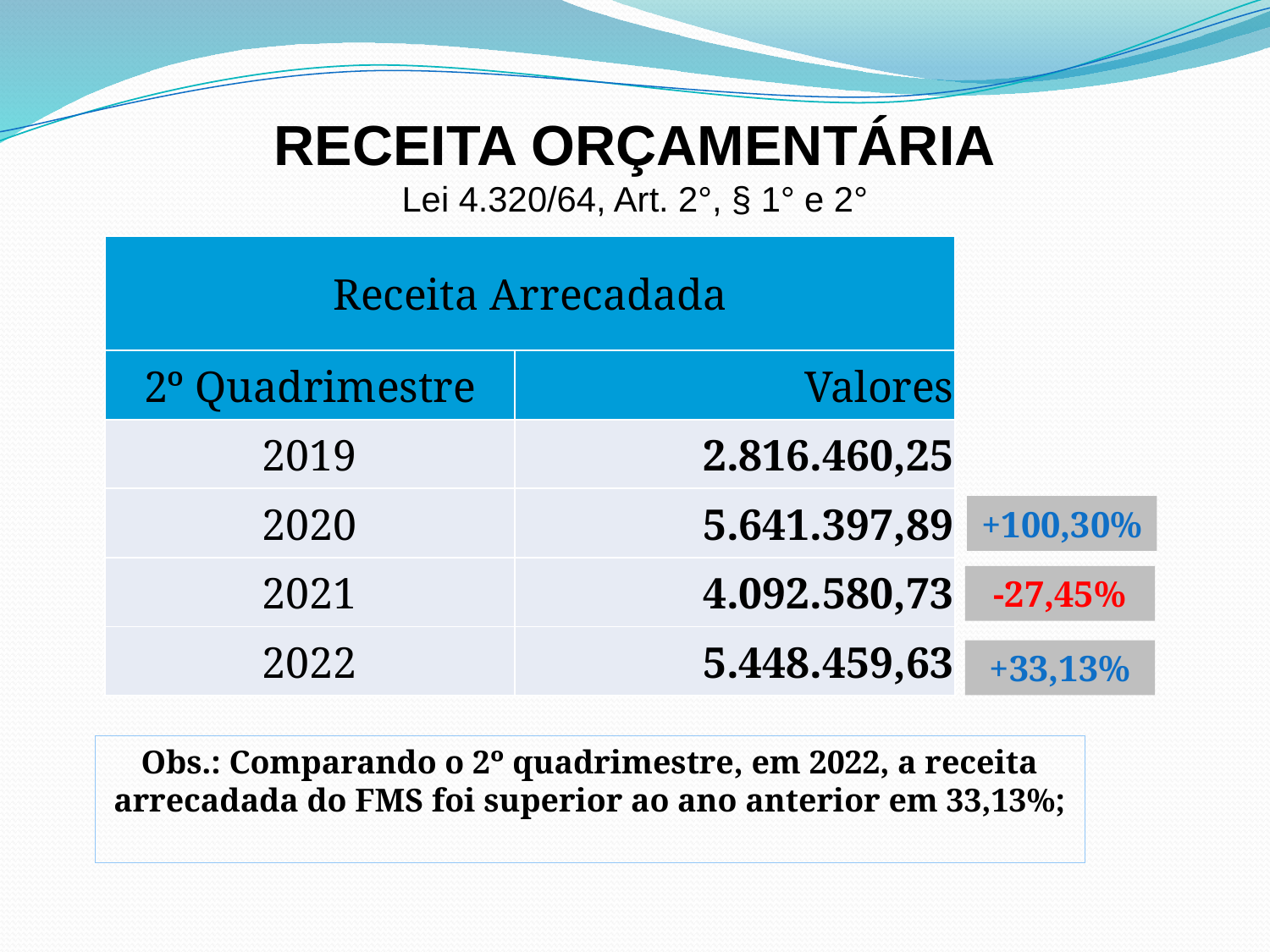

RECEITA ORÇAMENTÁRIA
Lei 4.320/64, Art. 2°, § 1° e 2°
| Receita Arrecadada |  |
| --- | --- |
| 2º Quadrimestre | Valores |
| 2019 | 2.816.460,25 |
| 2020 | 5.641.397,89 |
| 2021 | 4.092.580,73 |
| 2022 | 5.448.459,63 |
+100,30%

-27,45%
+33,13%
Obs.: Comparando o 2º quadrimestre, em 2022, a receita arrecadada do FMS foi superior ao ano anterior em 33,13%;